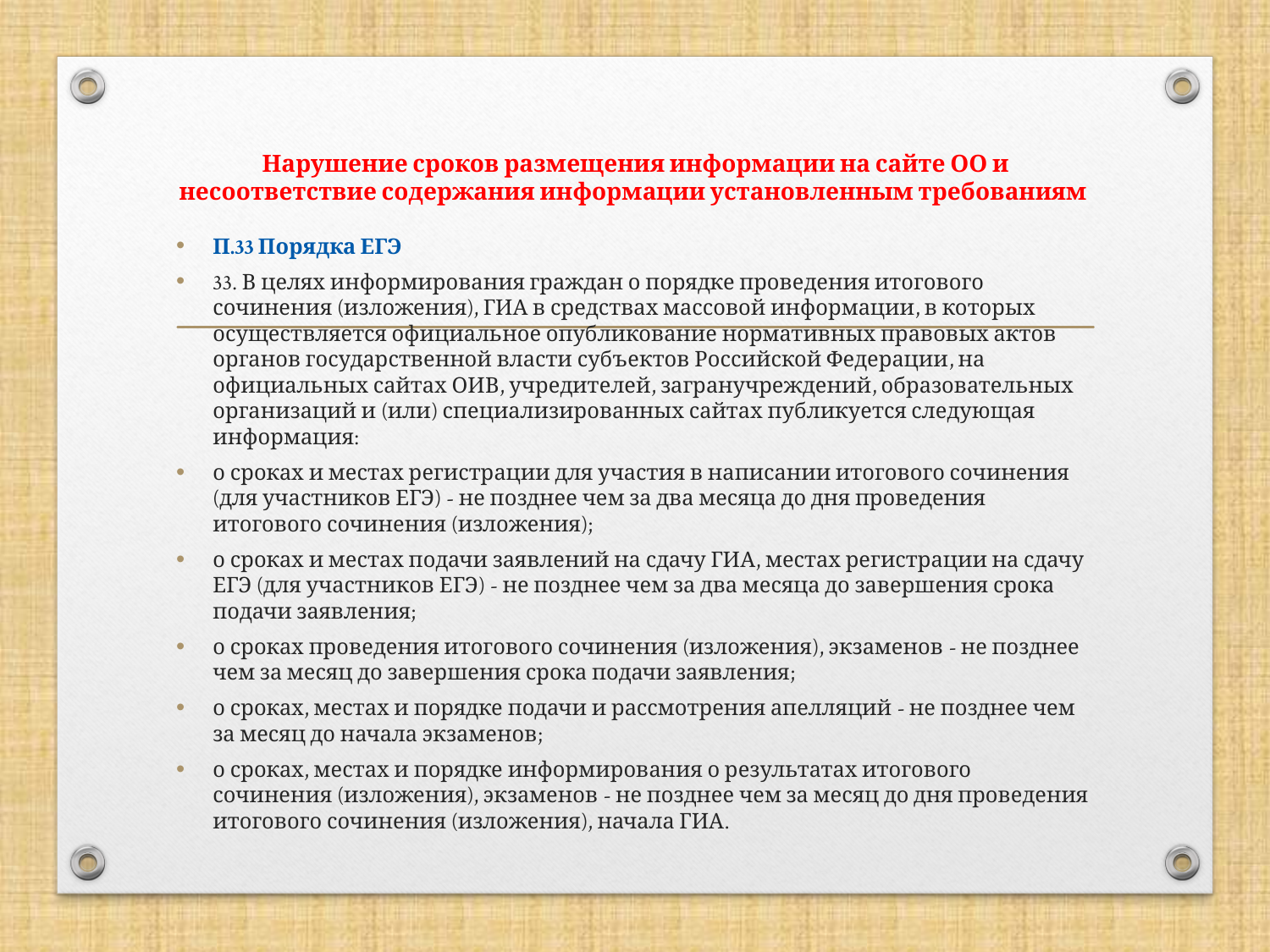

# Нарушение сроков размещения информации на сайте ОО и несоответствие содержания информации установленным требованиям
П.33 Порядка ЕГЭ
33. В целях информирования граждан о порядке проведения итогового сочинения (изложения), ГИА в средствах массовой информации, в которых осуществляется официальное опубликование нормативных правовых актов органов государственной власти субъектов Российской Федерации, на официальных сайтах ОИВ, учредителей, загранучреждений, образовательных организаций и (или) специализированных сайтах публикуется следующая информация:
о сроках и местах регистрации для участия в написании итогового сочинения (для участников ЕГЭ) - не позднее чем за два месяца до дня проведения итогового сочинения (изложения);
о сроках и местах подачи заявлений на сдачу ГИА, местах регистрации на сдачу ЕГЭ (для участников ЕГЭ) - не позднее чем за два месяца до завершения срока подачи заявления;
о сроках проведения итогового сочинения (изложения), экзаменов - не позднее чем за месяц до завершения срока подачи заявления;
о сроках, местах и порядке подачи и рассмотрения апелляций - не позднее чем за месяц до начала экзаменов;
о сроках, местах и порядке информирования о результатах итогового сочинения (изложения), экзаменов - не позднее чем за месяц до дня проведения итогового сочинения (изложения), начала ГИА.